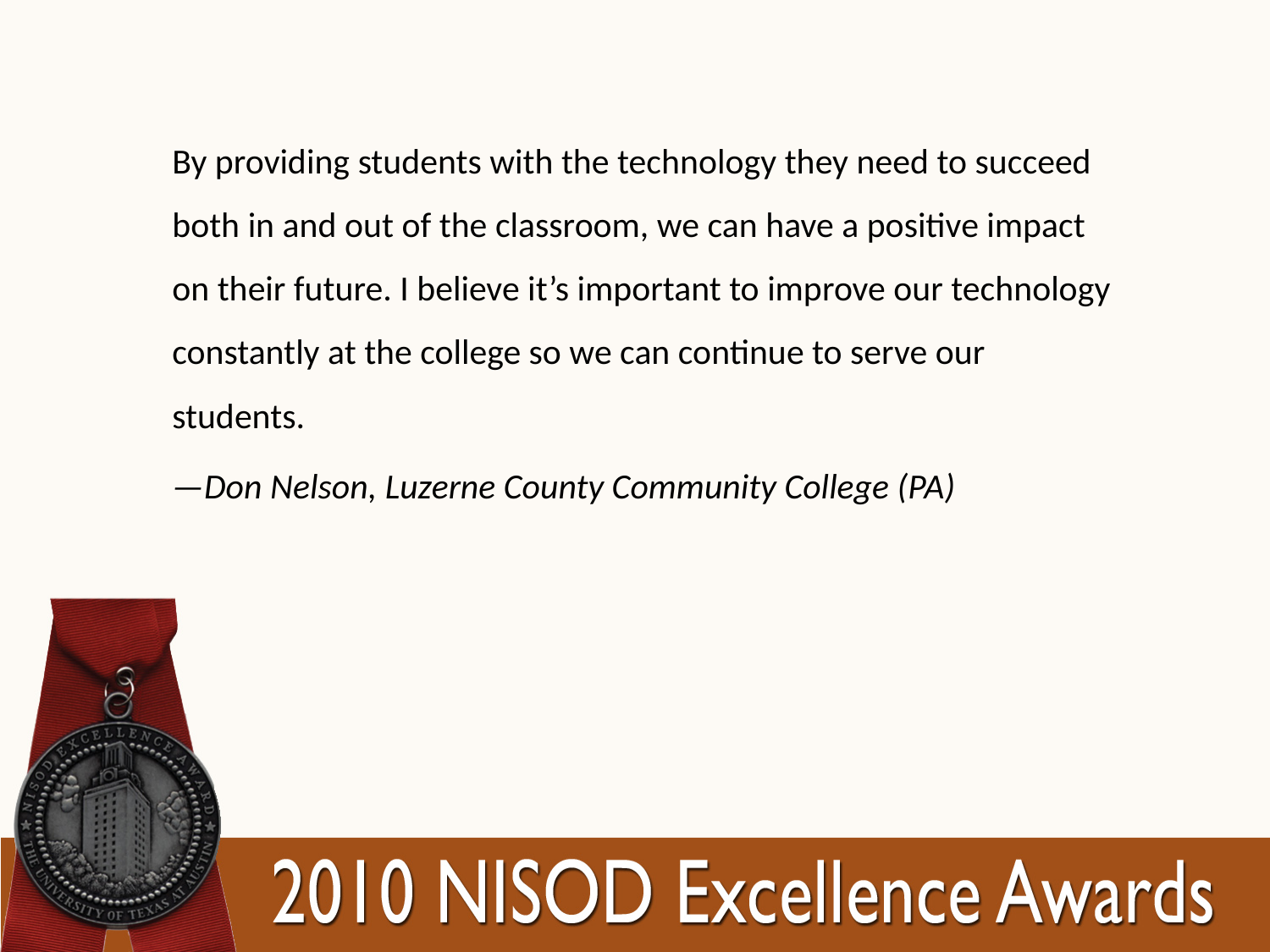

By providing students with the technology they need to succeed both in and out of the classroom, we can have a positive impact on their future. I believe it’s important to improve our technology constantly at the college so we can continue to serve our students.
—Don Nelson, Luzerne County Community College (PA)